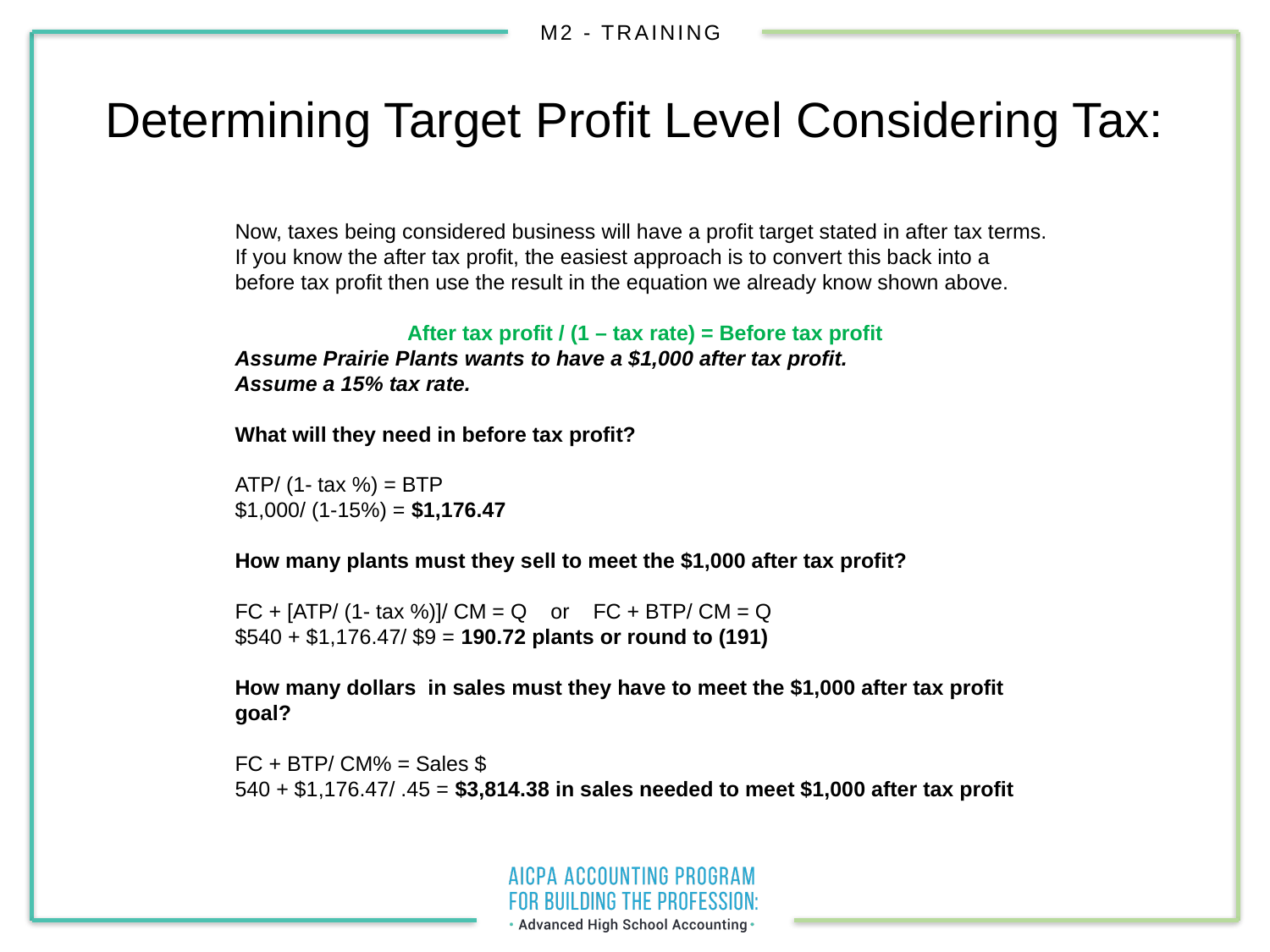

Determining Target Profit Level Considering Tax:
Now, taxes being considered business will have a profit target stated in after tax terms. If you know the after tax profit, the easiest approach is to convert this back into a before tax profit then use the result in the equation we already know shown above.

After tax profit / (1 – tax rate) = Before tax profit
Assume Prairie Plants wants to have a $1,000 after tax profit.
Assume a 15% tax rate.

What will they need in before tax profit?
ATP/ (1- tax %) = BTP
$1,000/ (1-15%) = $1,176.47

How many plants must they sell to meet the $1,000 after tax profit?
FC + [ATP/ (1- tax %)]/ CM = Q    or    FC + BTP/ CM = Q
$540 + $1,176.47/ $9 = 190.72 plants or round to (191)

How many dollars  in sales must they have to meet the $1,000 after tax profit goal?
FC + BTP/ CM% = Sales $
540 + $1,176.47/ .45 = $3,814.38 in sales needed to meet $1,000 after tax profit